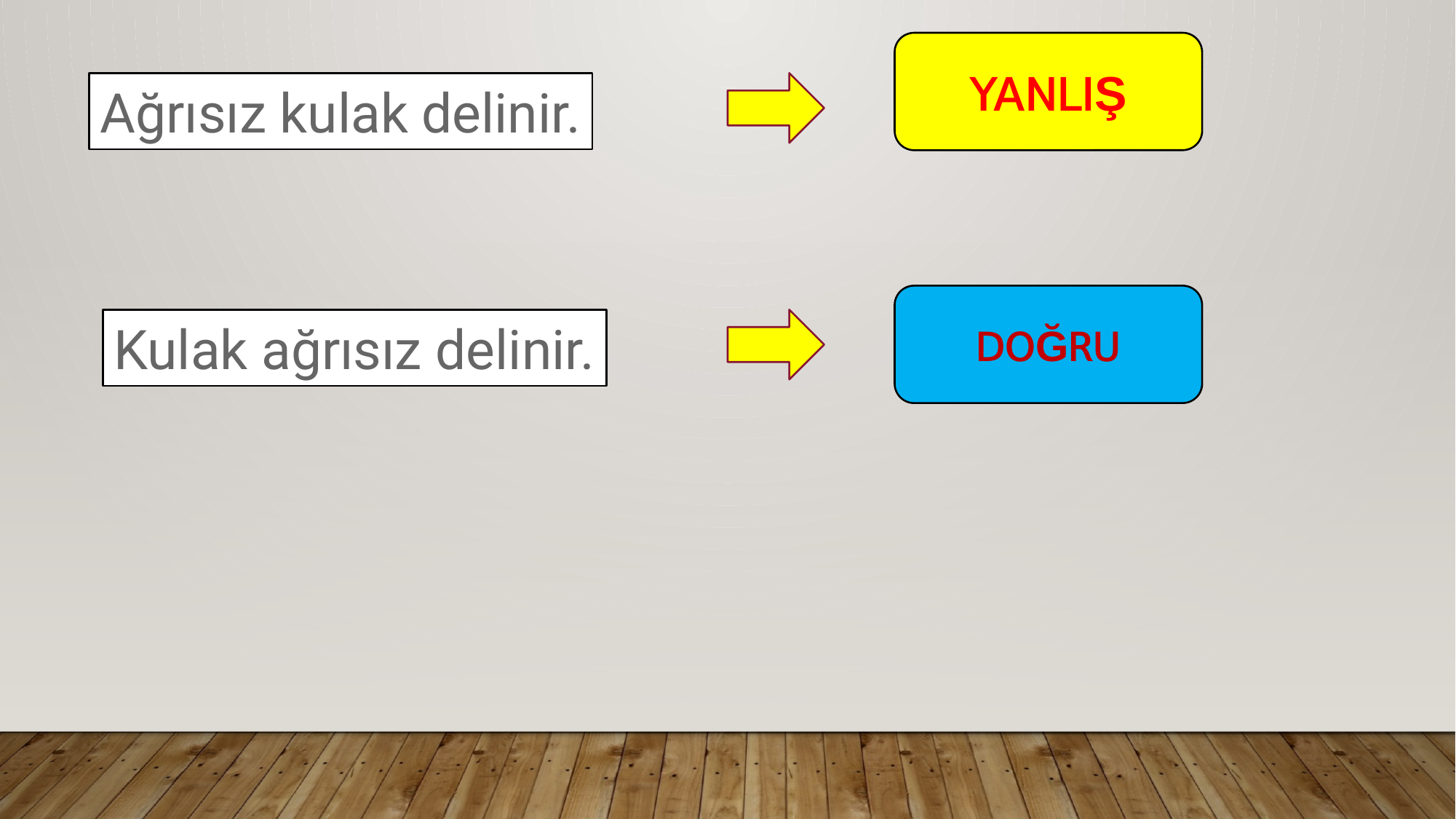

YANLIŞ
Ağrısız kulak delinir.

DOĞRU
Kulak ağrısız delinir.